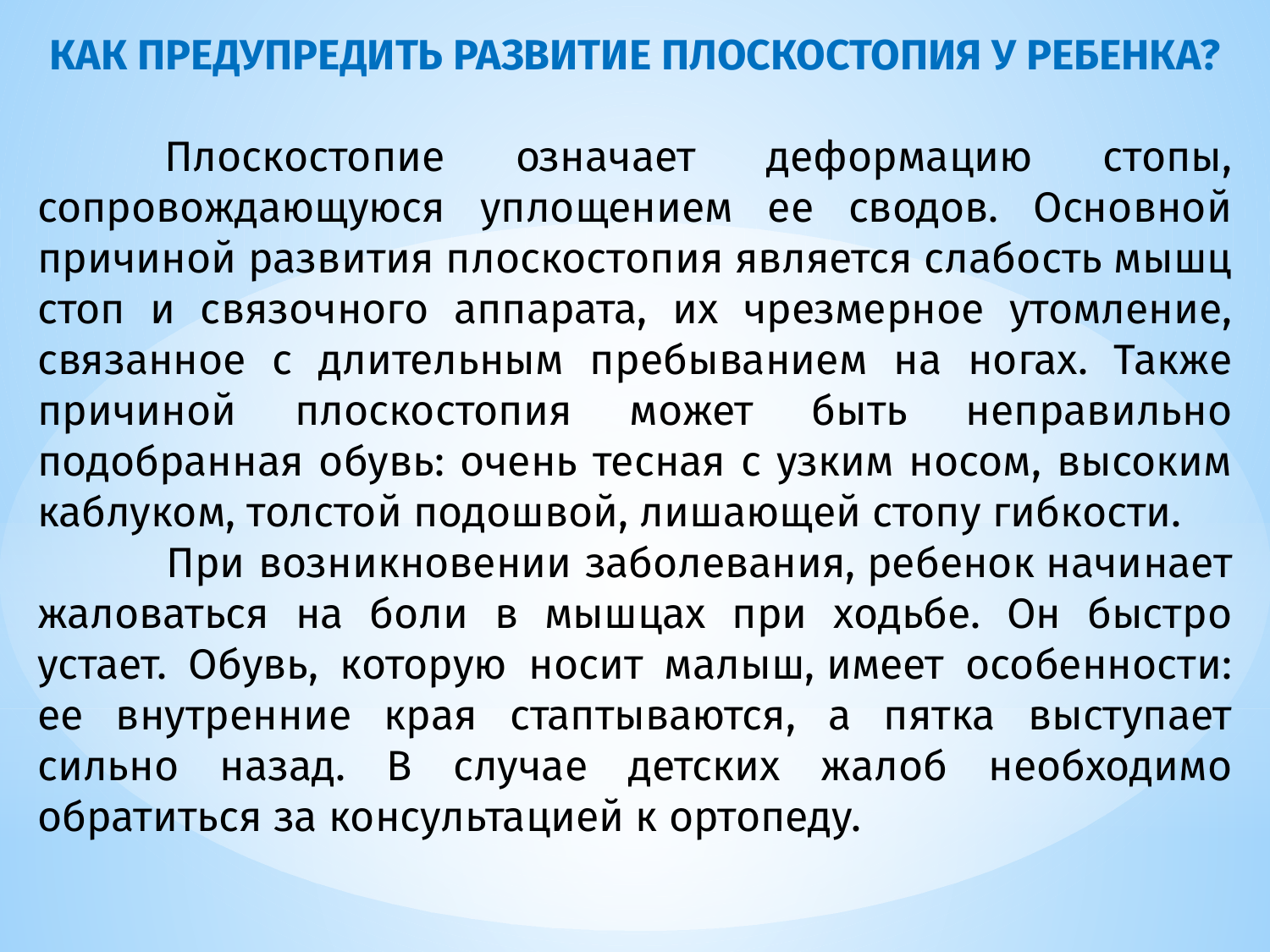

КАК ПРЕДУПРЕДИТЬ РАЗВИТИЕ ПЛОСКОСТОПИЯ У РЕБЕНКА?

	Плоскостопие означает деформацию стопы, сопровождающуюся уплощением ее сводов. Основной причиной развития плоскостопия является слабость мышц стоп и связочного аппарата, их чрезмерное утомление, связанное с длительным пребыванием на ногах. Также причиной плоскостопия может быть неправильно подобранная обувь: очень тесная с узким носом, высоким каблуком, толстой подошвой, лишающей стопу гибкости.
 	При возникновении заболевания, ребенок начинает жаловаться на боли в мышцах при ходьбе. Он быстро устает. Обувь, которую носит малыш, имеет особенности: ее внутренние края стаптываются, а пятка выступает сильно назад. В случае детских жалоб необходимо обратиться за консультацией к ортопеду.